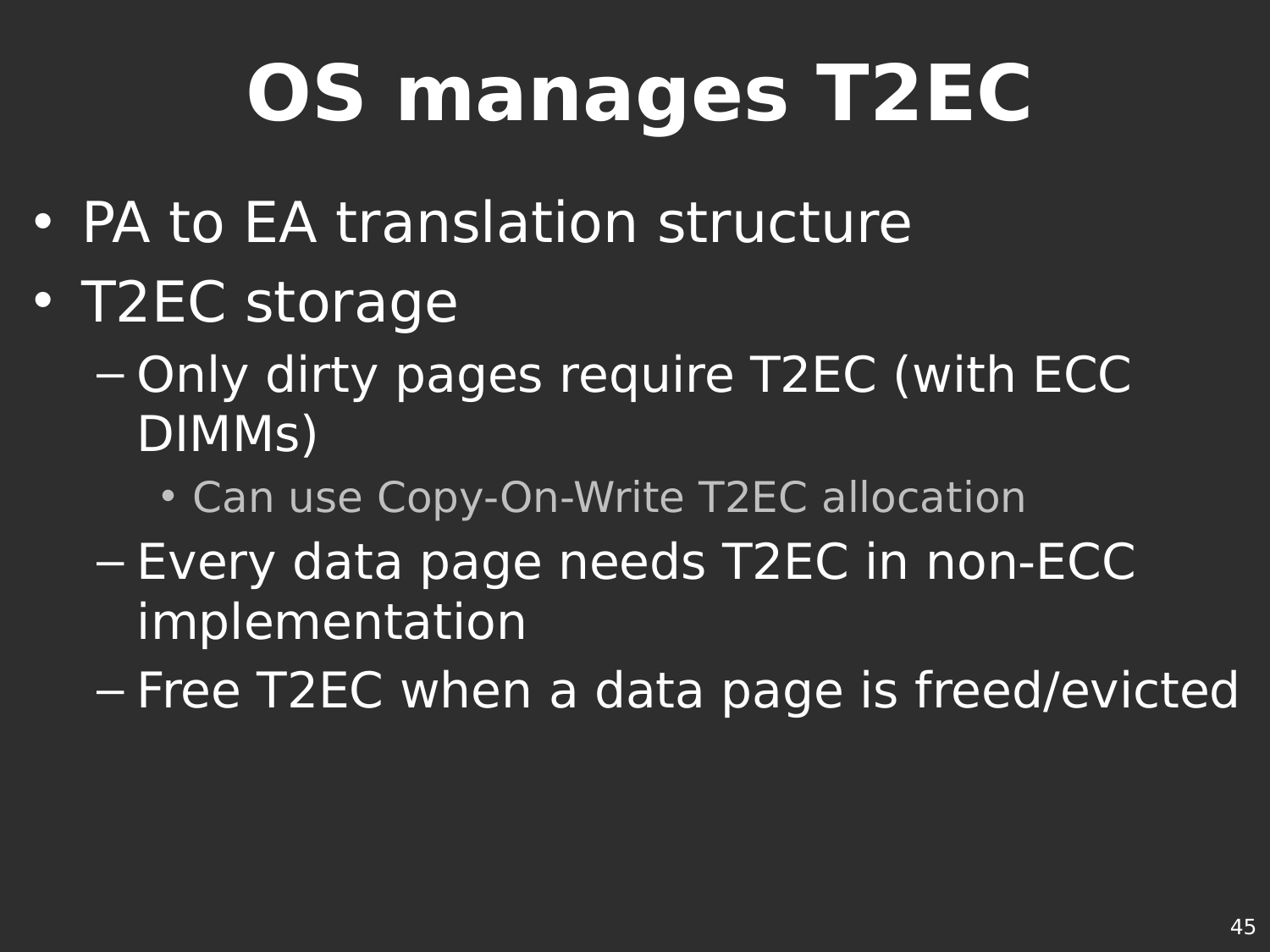

# OS manages T2EC
PA to EA translation structure
T2EC storage
Only dirty pages require T2EC (with ECC DIMMs)
Can use Copy-On-Write T2EC allocation
Every data page needs T2EC in non-ECC implementation
Free T2EC when a data page is freed/evicted
45